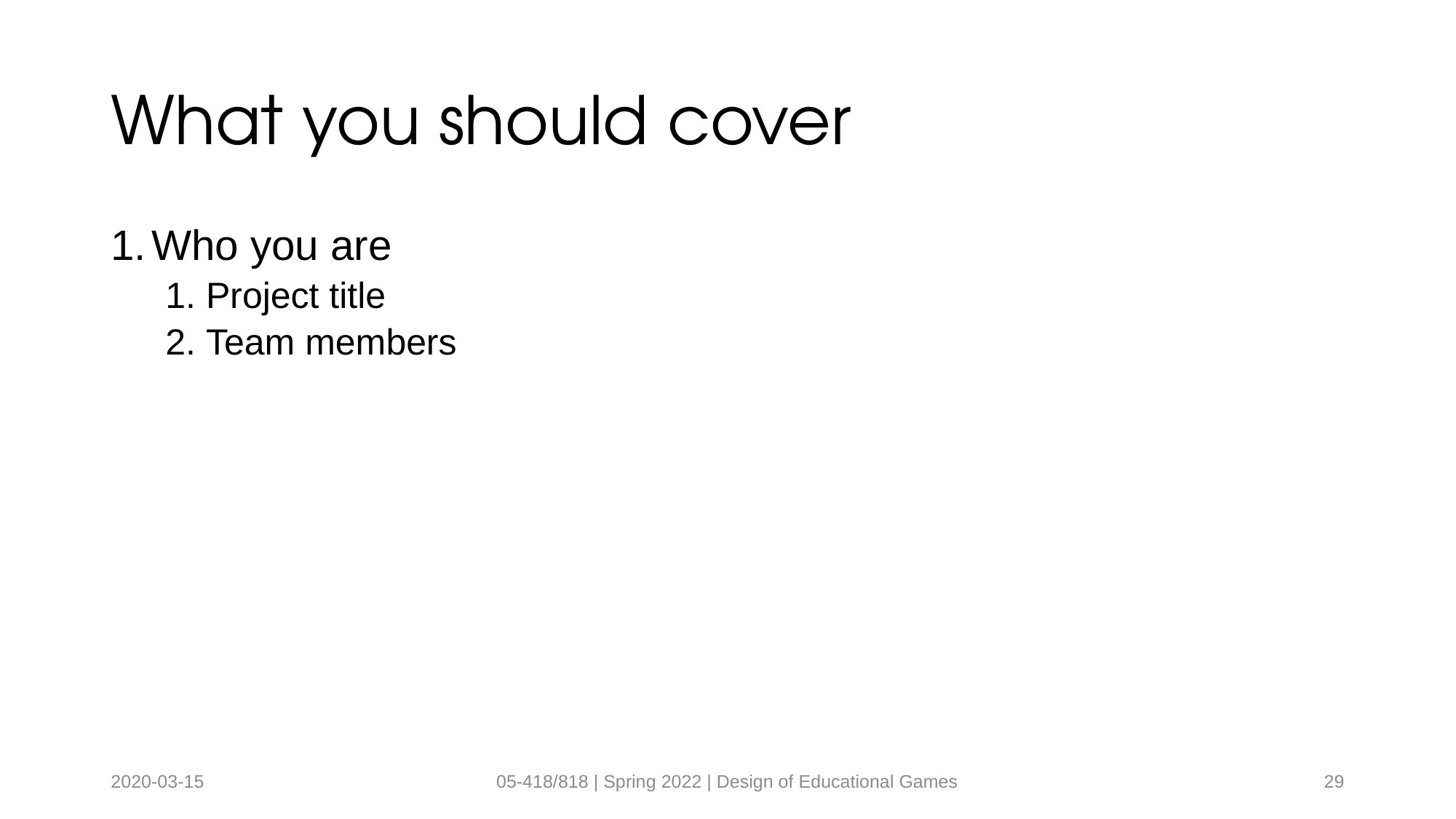

# What you should cover
Who you are
Project title
Team members

2020-03-15
05-418/818 | Spring 2022 | Design of Educational Games
29